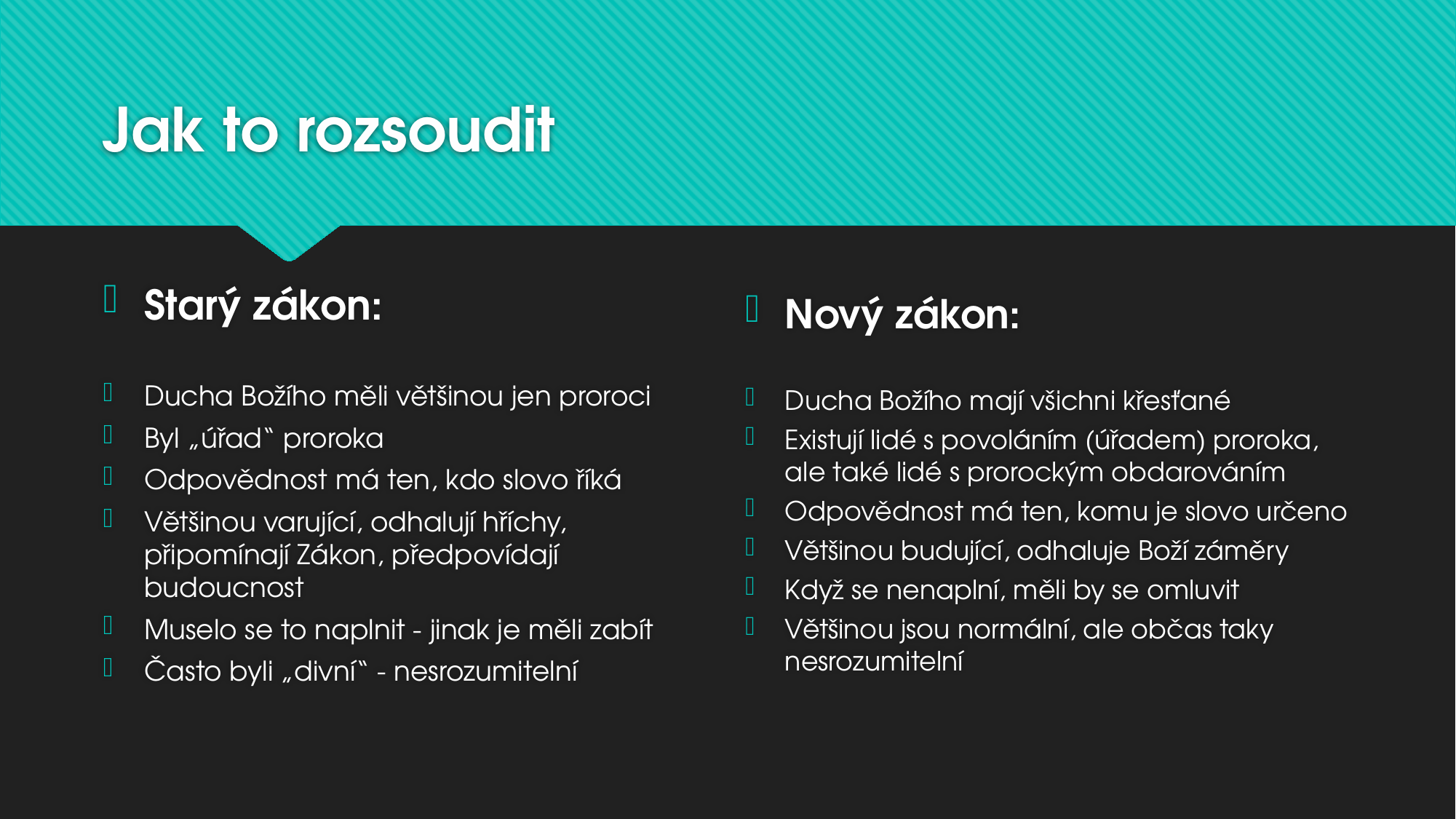

# Jak to rozsoudit
Starý zákon:

Ducha Božího měli většinou jen proroci
Byl „úřad“ proroka
Odpovědnost má ten, kdo slovo říká
Většinou varující, odhalují hříchy, připomínají Zákon, předpovídají budoucnost
Muselo se to naplnit - jinak je měli zabít
Často byli „divní“ - nesrozumitelní
Nový zákon:

Ducha Božího mají všichni křesťané
Existují lidé s povoláním (úřadem) proroka, ale také lidé s prorockým obdarováním
Odpovědnost má ten, komu je slovo určeno
Většinou budující, odhaluje Boží záměry
Když se nenaplní, měli by se omluvit
Většinou jsou normální, ale občas taky nesrozumitelní